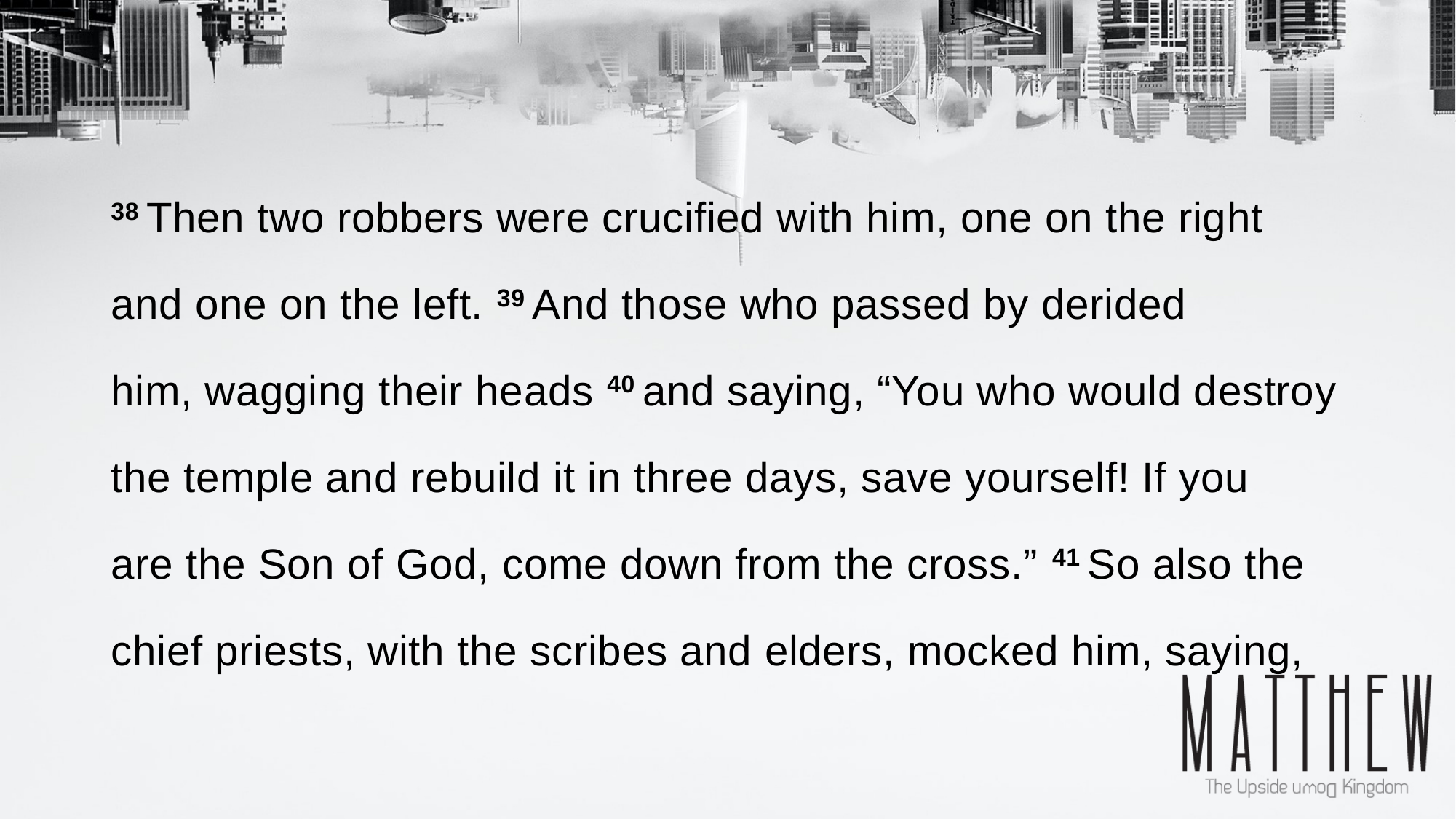

38 Then two robbers were crucified with him, one on the right and one on the left. 39 And those who passed by derided him, wagging their heads 40 and saying, “You who would destroy the temple and rebuild it in three days, save yourself! If you are the Son of God, come down from the cross.” 41 So also the chief priests, with the scribes and elders, mocked him, saying,